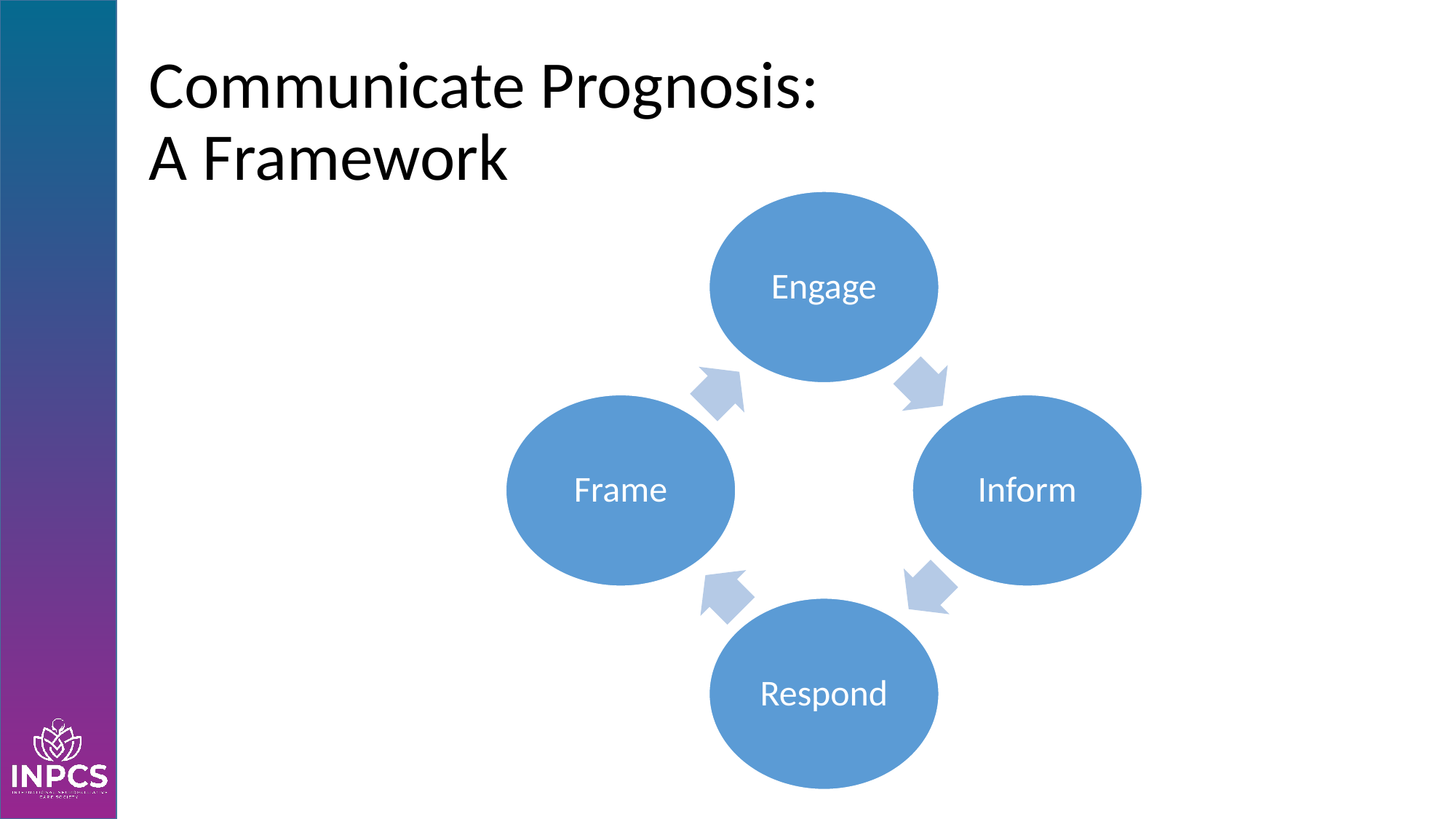

# Communicate Prognosis: A Framework
Engage

Inform

Respond

Frame